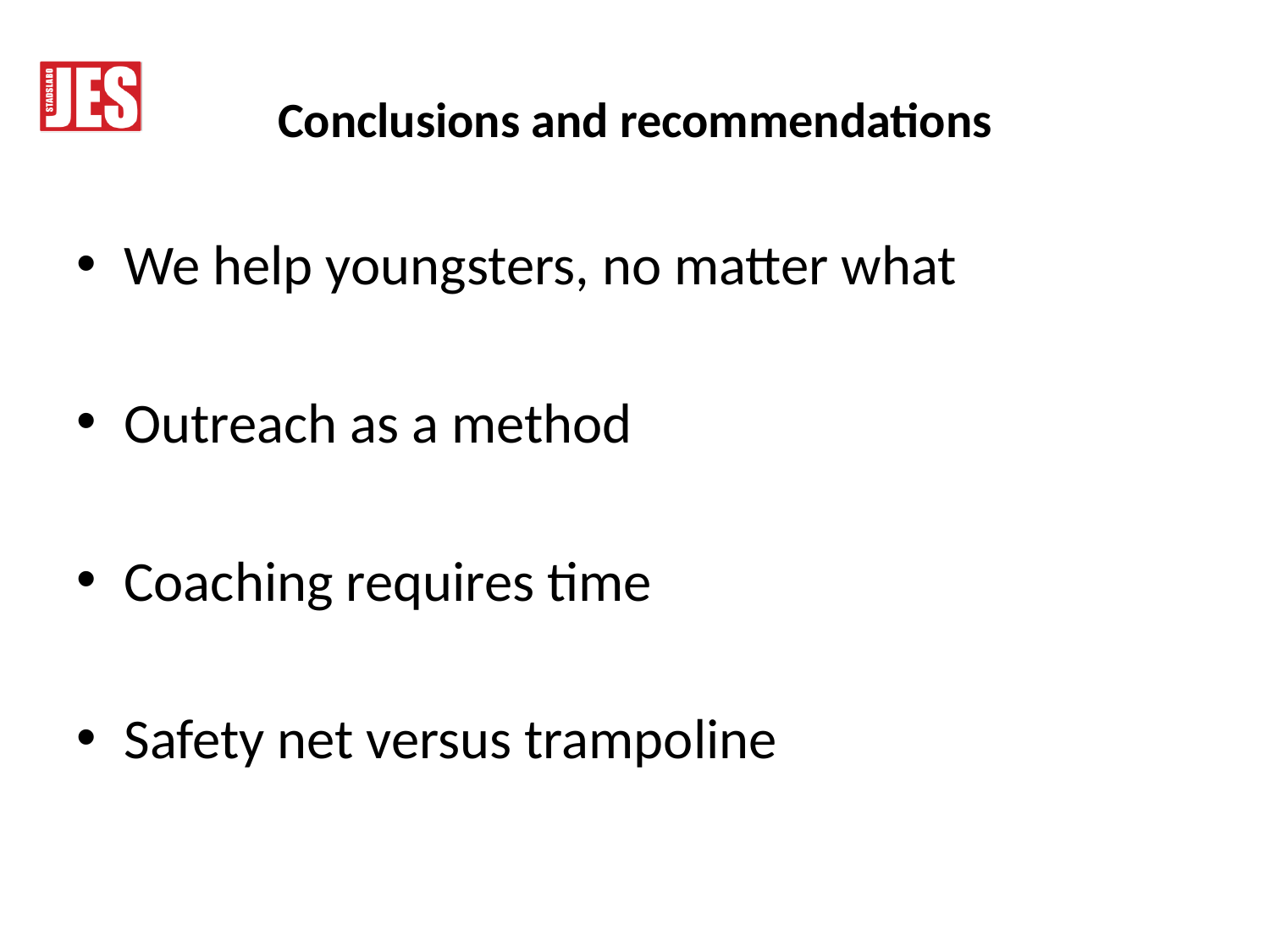

# Conclusions and recommendations
We help youngsters, no matter what

Outreach as a method

Coaching requires time

Safety net versus trampoline